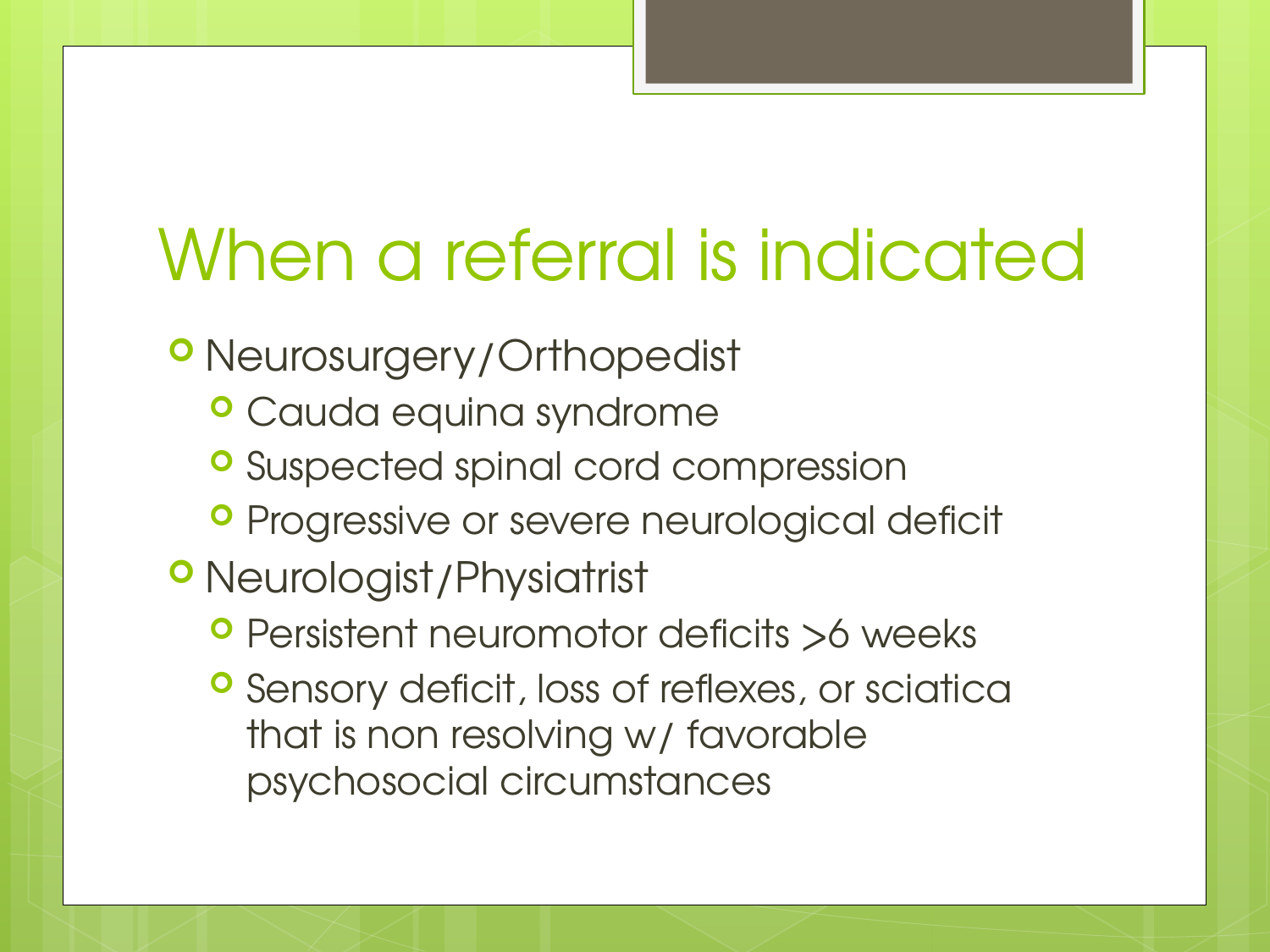

# When a referral is indicated
Neurosurgery/Orthopedist
Cauda equina syndrome
Suspected spinal cord compression
Progressive or severe neurological deficit
Neurologist/Physiatrist
Persistent neuromotor deficits >6 weeks
Sensory deficit, loss of reflexes, or sciatica that is non resolving w/ favorable psychosocial circumstances